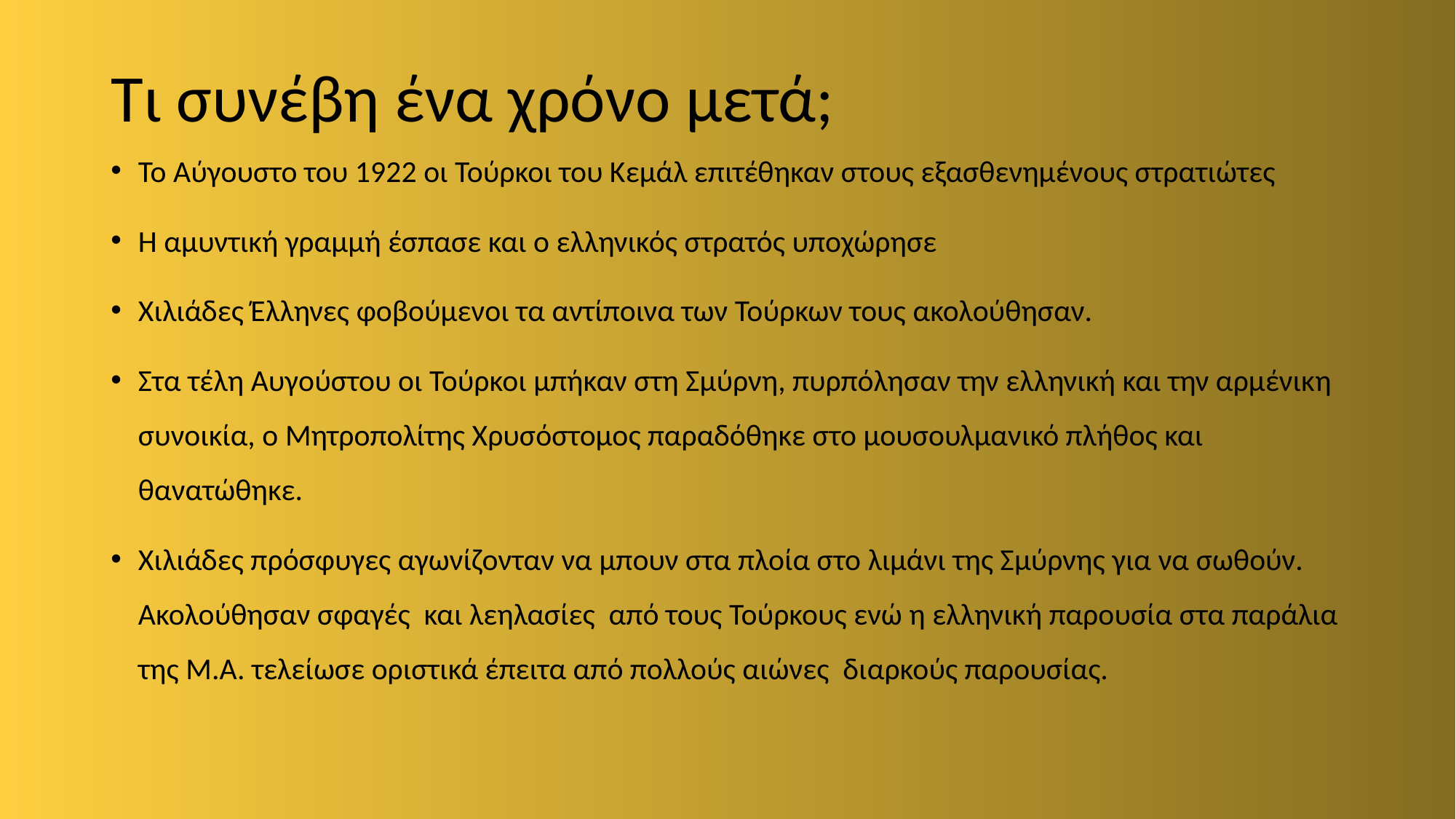

# Τι συνέβη ένα χρόνο μετά;
Το Αύγουστο του 1922 οι Τούρκοι του Κεμάλ επιτέθηκαν στους εξασθενημένους στρατιώτες
Η αμυντική γραμμή έσπασε και ο ελληνικός στρατός υποχώρησε
Χιλιάδες Έλληνες φοβούμενοι τα αντίποινα των Τούρκων τους ακολούθησαν.
Στα τέλη Αυγούστου οι Τούρκοι μπήκαν στη Σμύρνη, πυρπόλησαν την ελληνική και την αρμένικη συνοικία, ο Μητροπολίτης Χρυσόστομος παραδόθηκε στο μουσουλμανικό πλήθος και θανατώθηκε.
Χιλιάδες πρόσφυγες αγωνίζονταν να μπουν στα πλοία στο λιμάνι της Σμύρνης για να σωθούν. Ακολούθησαν σφαγές  και λεηλασίες  από τους Τούρκους ενώ η ελληνική παρουσία στα παράλια της Μ.Α. τελείωσε οριστικά έπειτα από πολλούς αιώνες  διαρκούς παρουσίας.